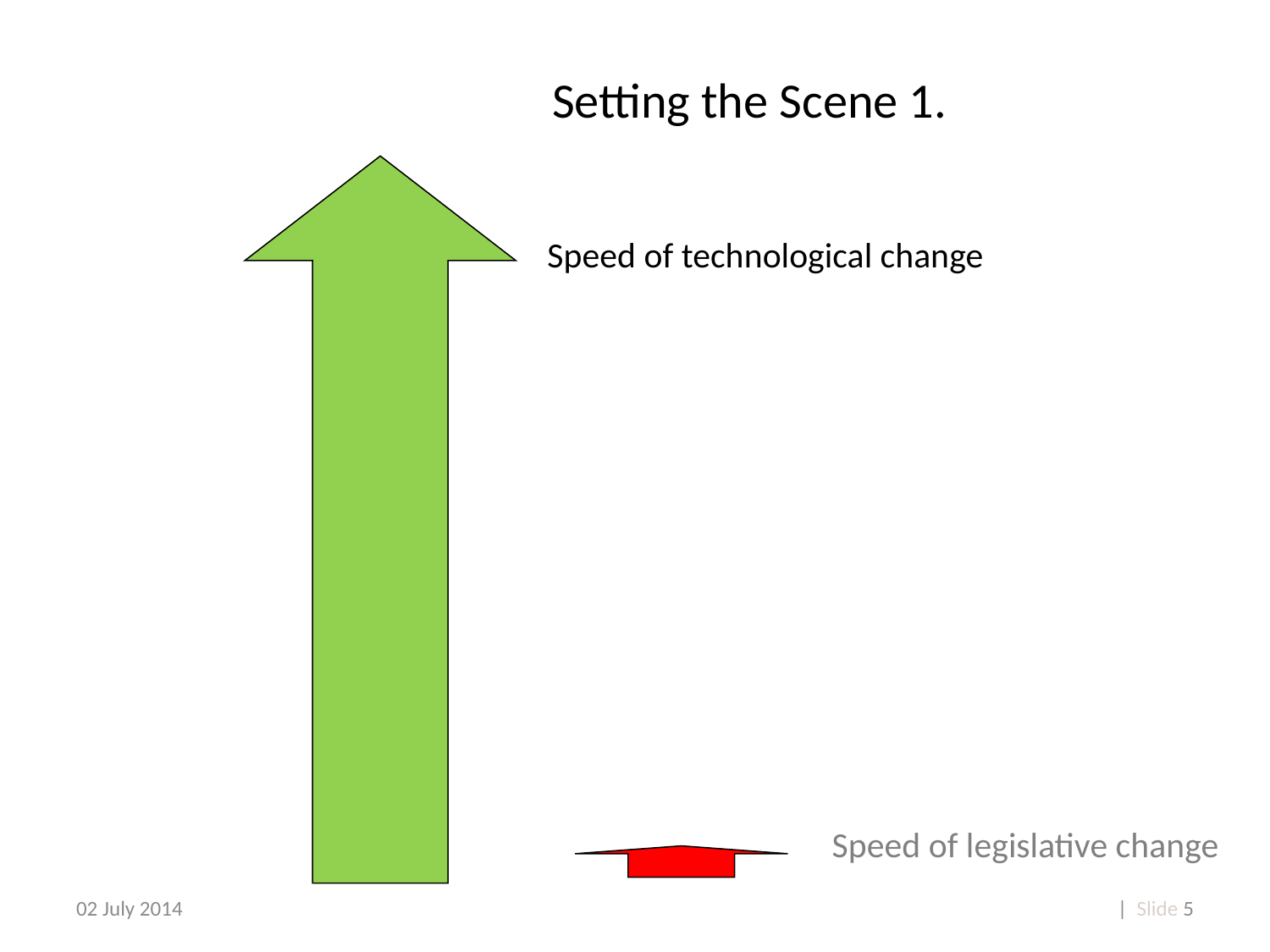

# Setting the Scene 1.

Speed of technological change
Speed of legislative change

02 July 2014
www.web2rights.com
|  Slide 5